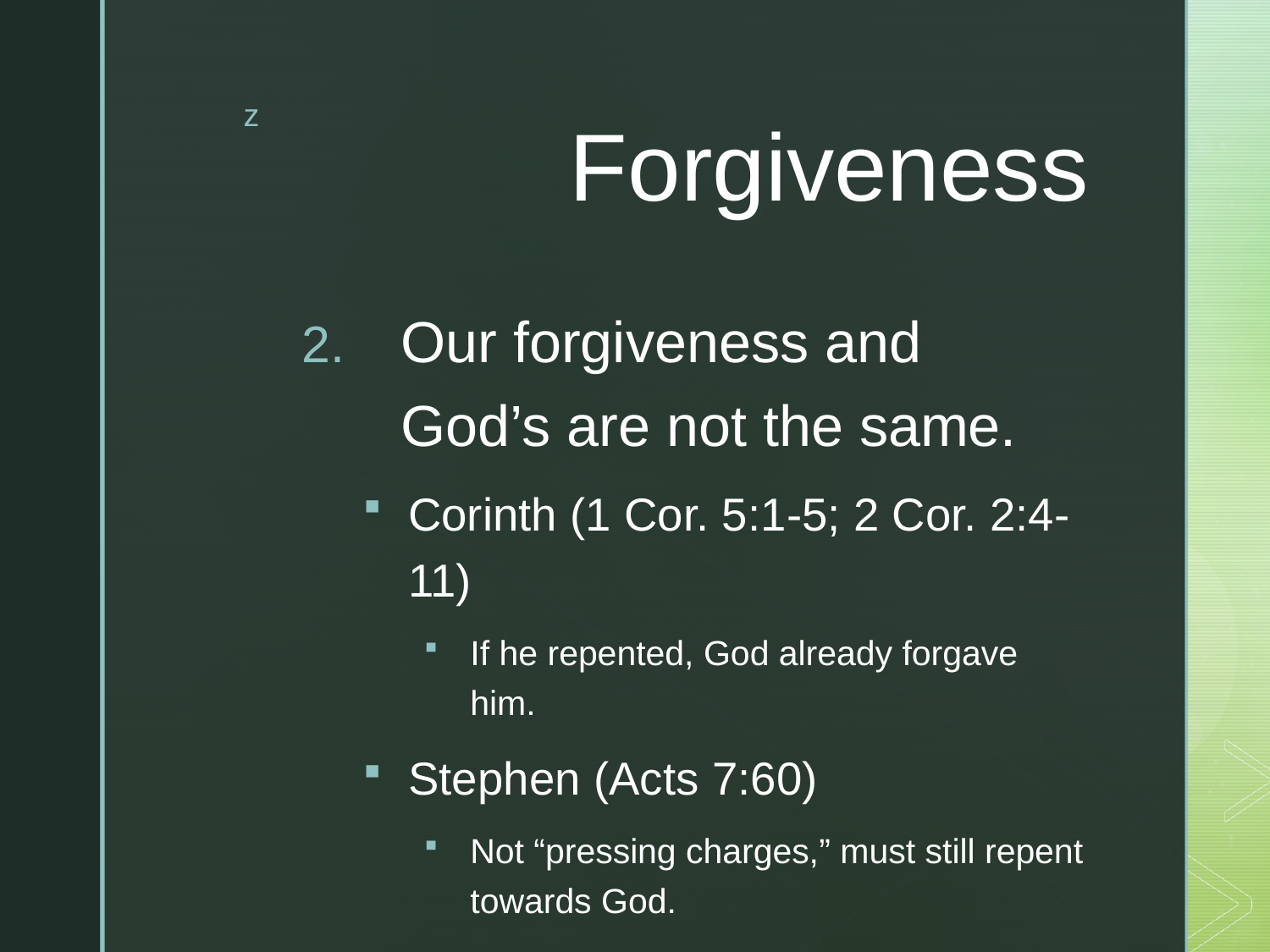

# Forgiveness
Our forgiveness and God’s are not the same.
Corinth (1 Cor. 5:1-5; 2 Cor. 2:4-11)
If he repented, God already forgave him.
Stephen (Acts 7:60)
Not “pressing charges,” must still repent towards God.